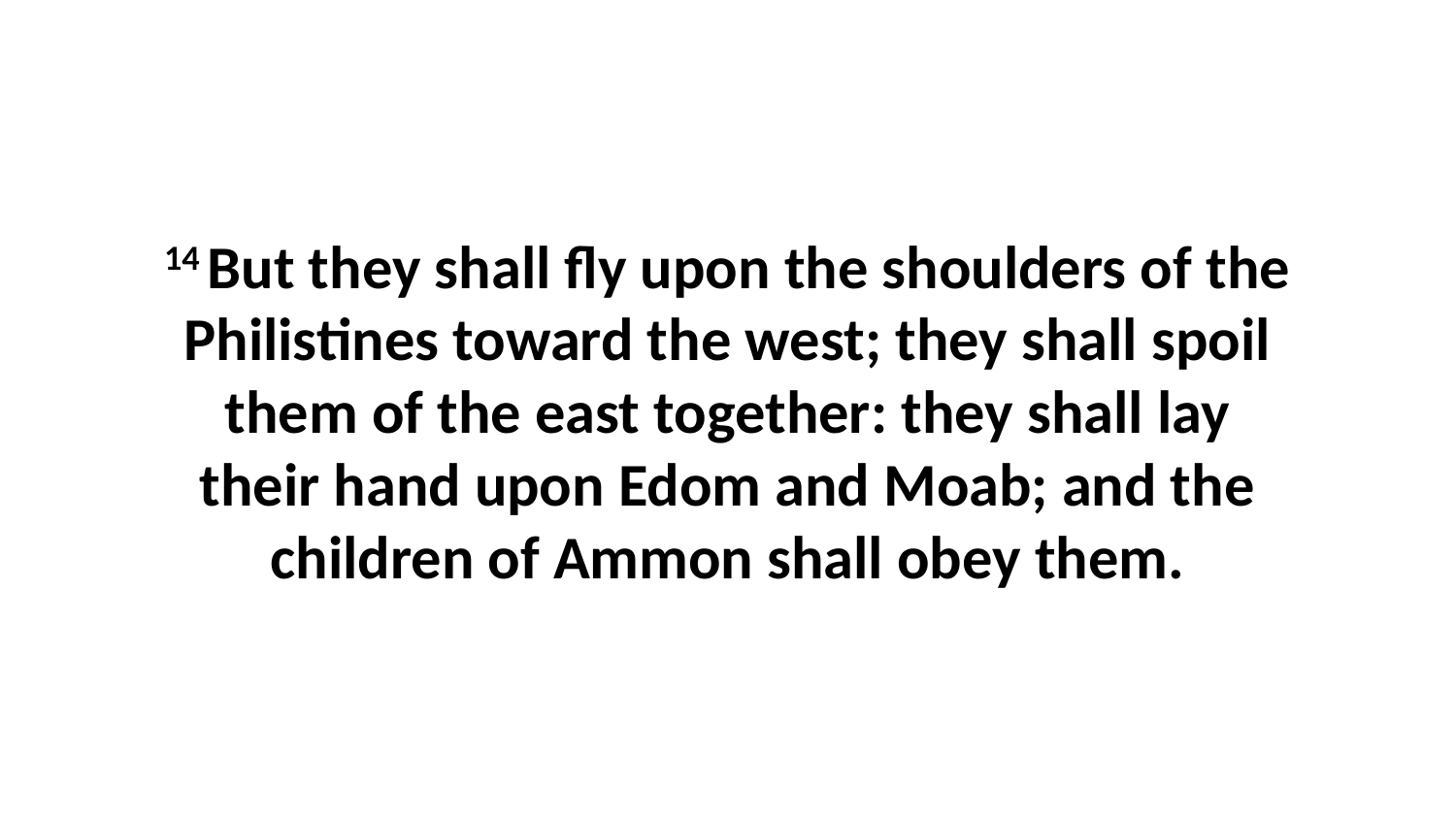

14 But they shall fly upon the shoulders of the Philistines toward the west; they shall spoil them of the east together: they shall lay their hand upon Edom and Moab; and the children of Ammon shall obey them.